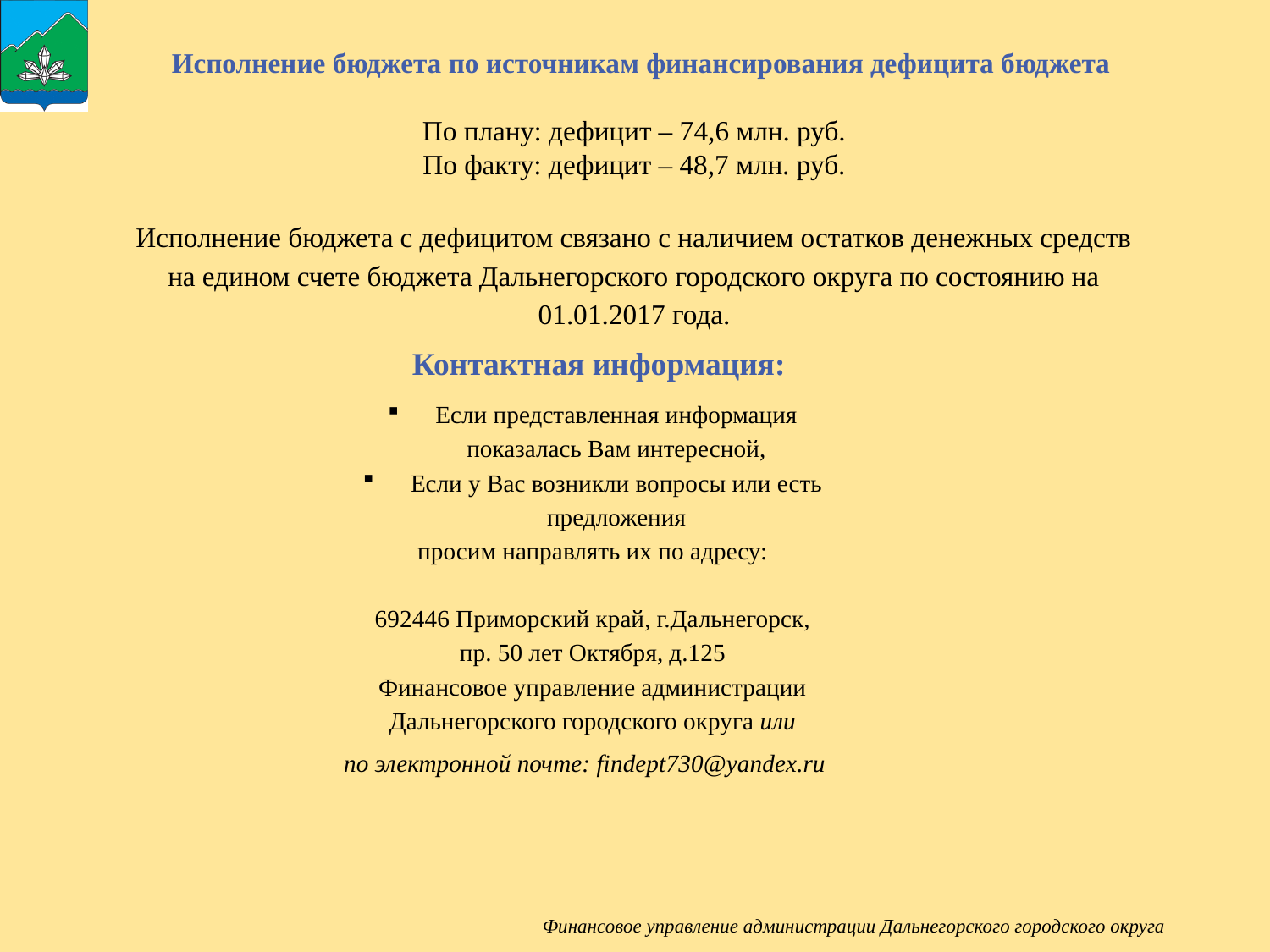

Исполнение бюджета по источникам финансирования дефицита бюджета
По плану: дефицит – 74,6 млн. руб.
По факту: дефицит – 48,7 млн. руб.

Исполнение бюджета с дефицитом связано с наличием остатков денежных средств на едином счете бюджета Дальнегорского городского округа по состоянию на 01.01.2017 года.
Контактная информация:
Если представленная информация показалась Вам интересной,
Если у Вас возникли вопросы или есть предложения
просим направлять их по адресу:

692446 Приморский край, г.Дальнегорск,
пр. 50 лет Октября, д.125
Финансовое управление администрации
Дальнегорского городского округа или
по электронной почте: findept730@yandex.ru